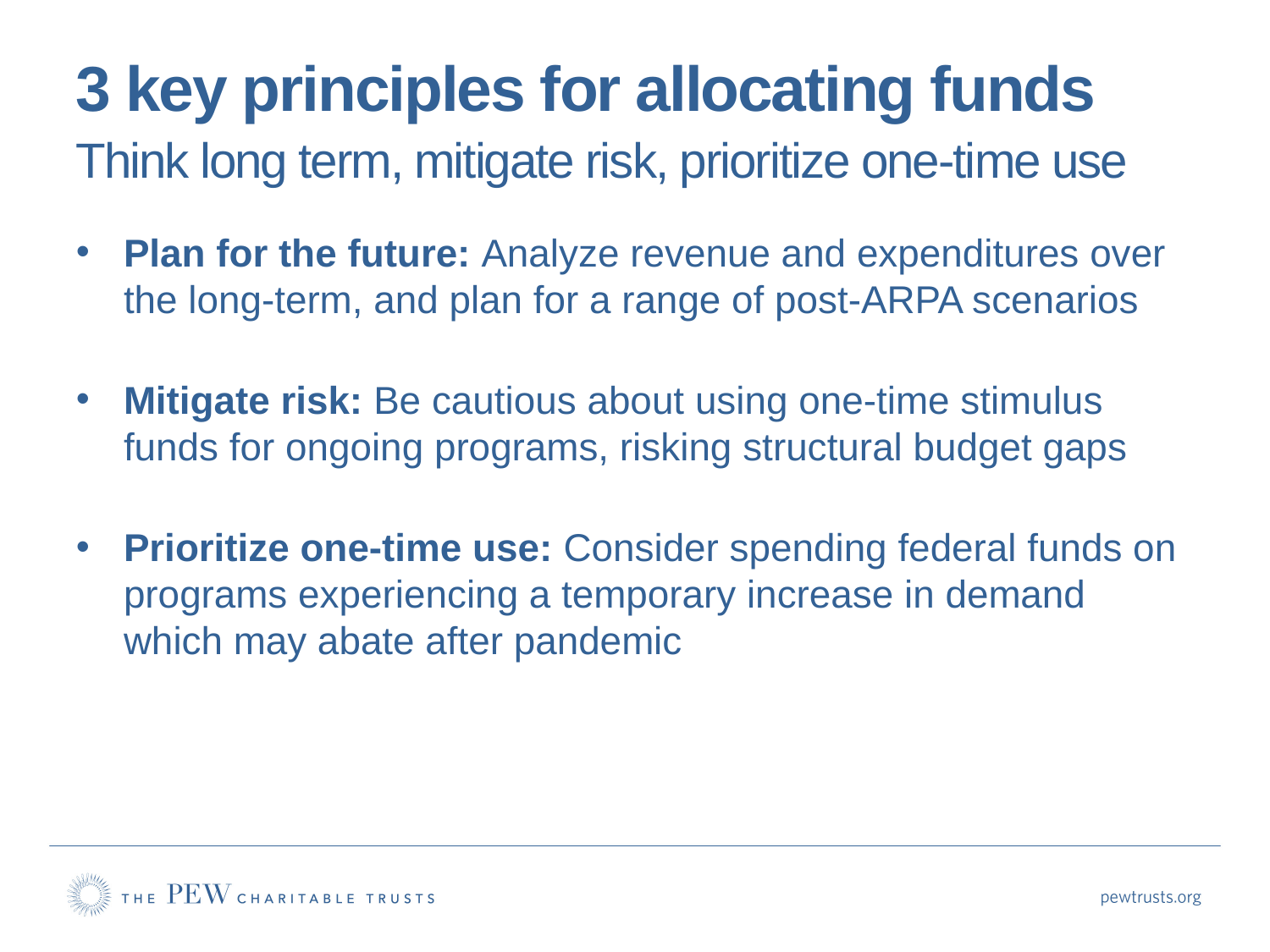

# 3 key principles for allocating funds Think long term, mitigate risk, prioritize one-time use
Plan for the future: Analyze revenue and expenditures over the long-term, and plan for a range of post-ARPA scenarios
Mitigate risk: Be cautious about using one-time stimulus funds for ongoing programs, risking structural budget gaps
Prioritize one-time use: Consider spending federal funds on programs experiencing a temporary increase in demand which may abate after pandemic